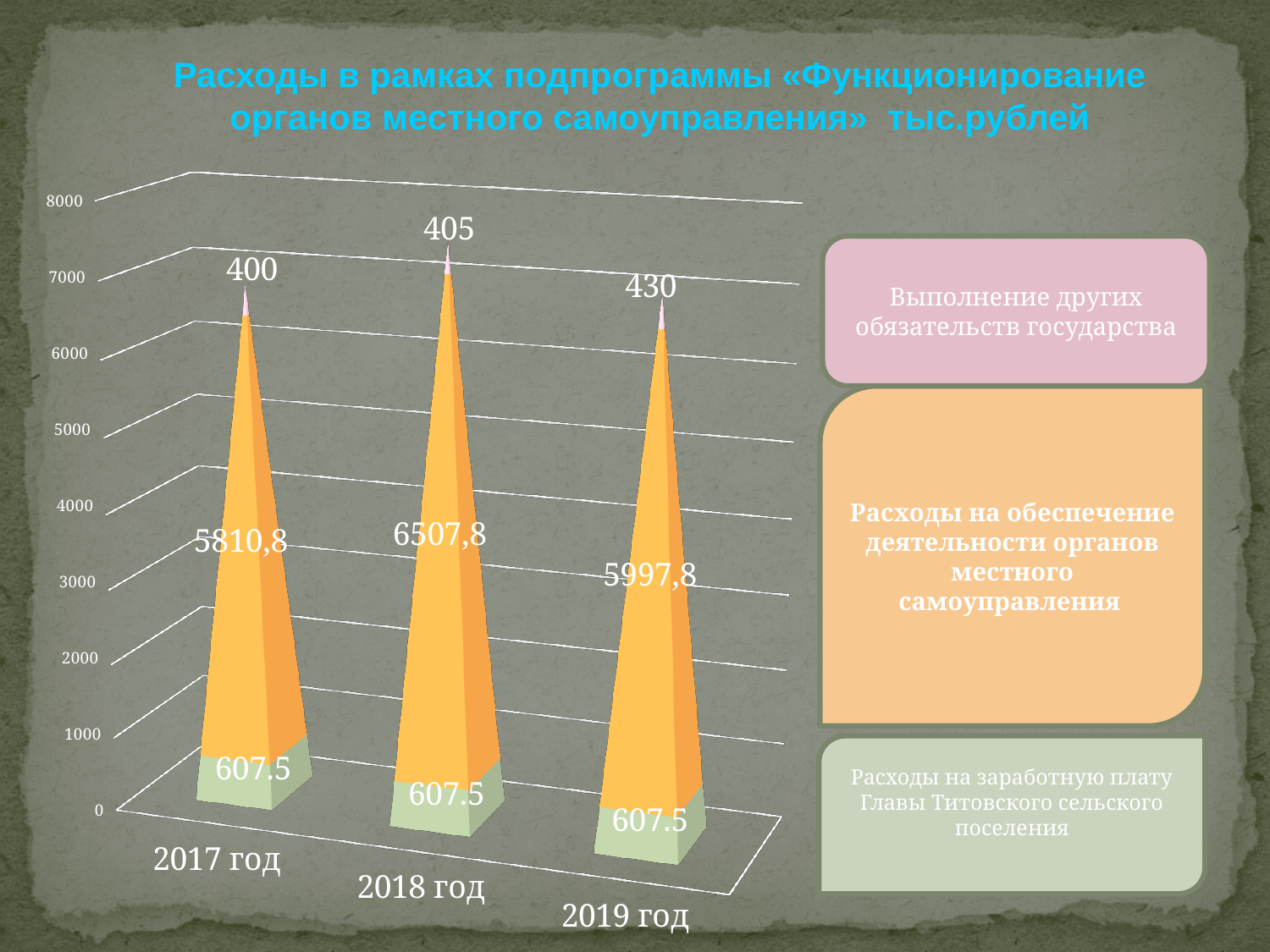

Расходы в рамках подпрограммы «Функционирование органов местного самоуправления»  тыс.рублей

[unsupported chart]

Выполнение других обязательств государства
Расходы на обеспечение деятельности органов местного самоуправления
Расходы на заработную плату Главы Титовского сельского поселения